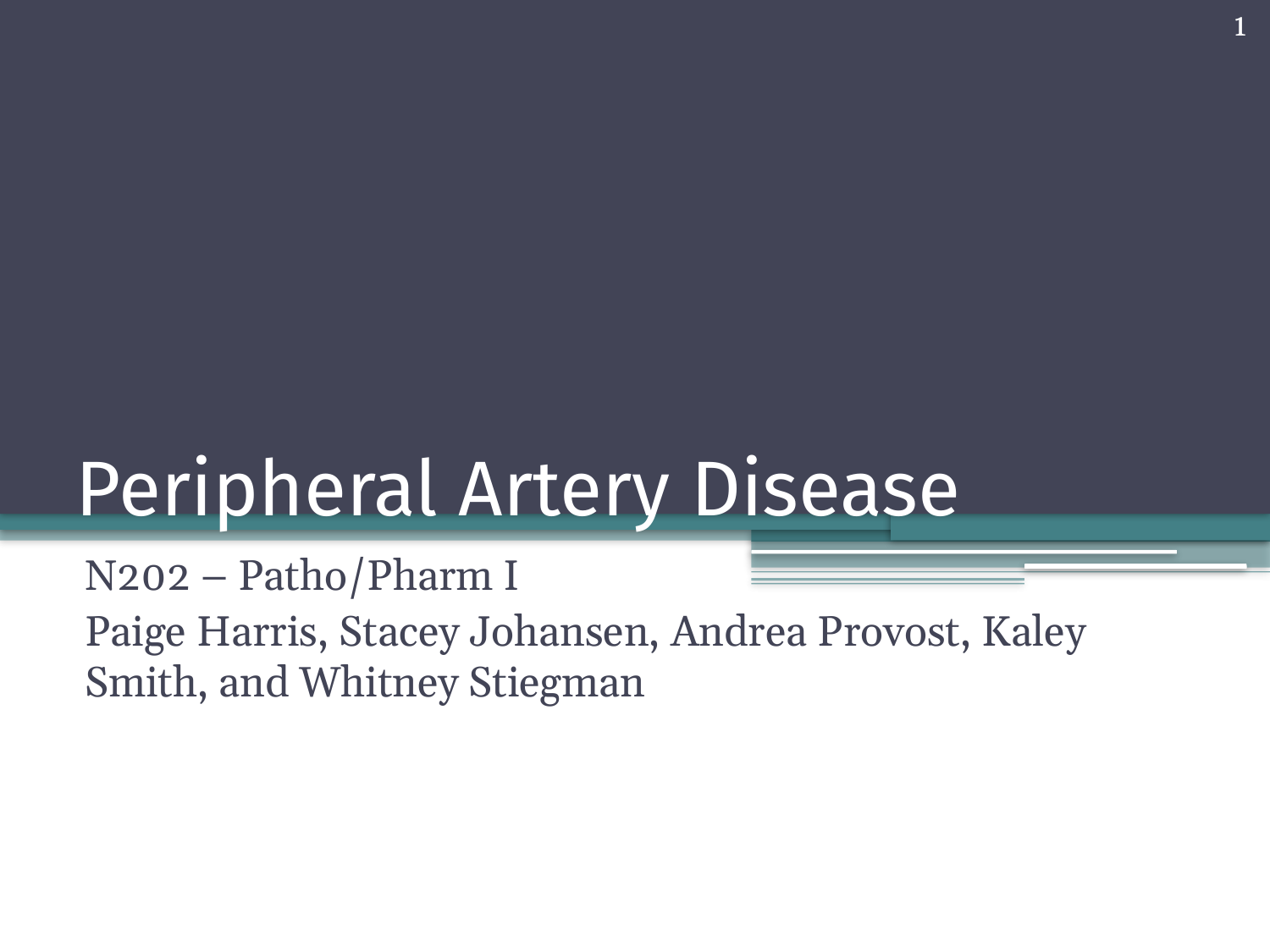

1
# Peripheral Artery Disease
N202 – Patho/Pharm I
Paige Harris, Stacey Johansen, Andrea Provost, Kaley Smith, and Whitney Stiegman